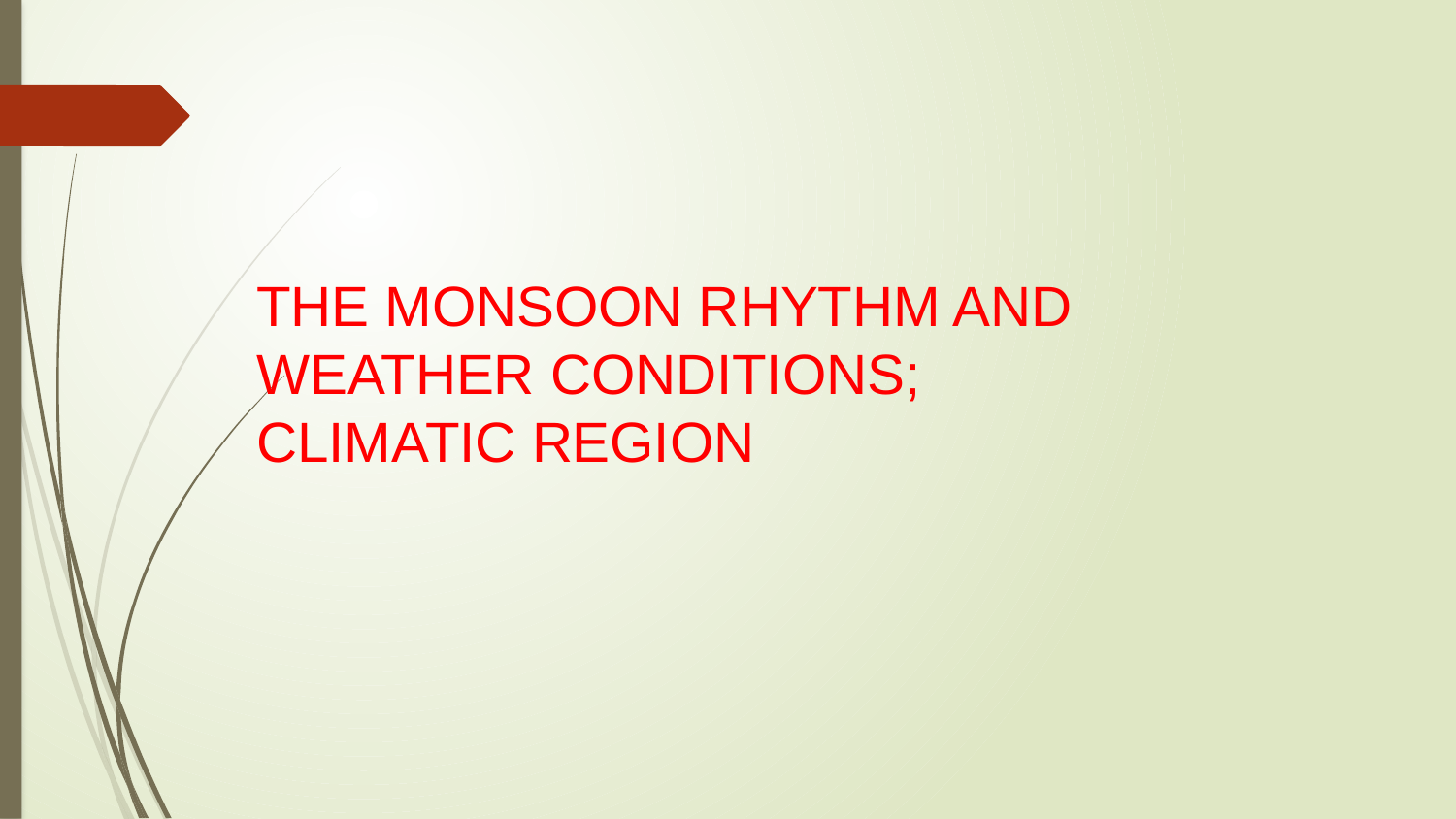

THE MONSOON RHYTHM AND WEATHER CONDITIONS; CLIMATIC REGION